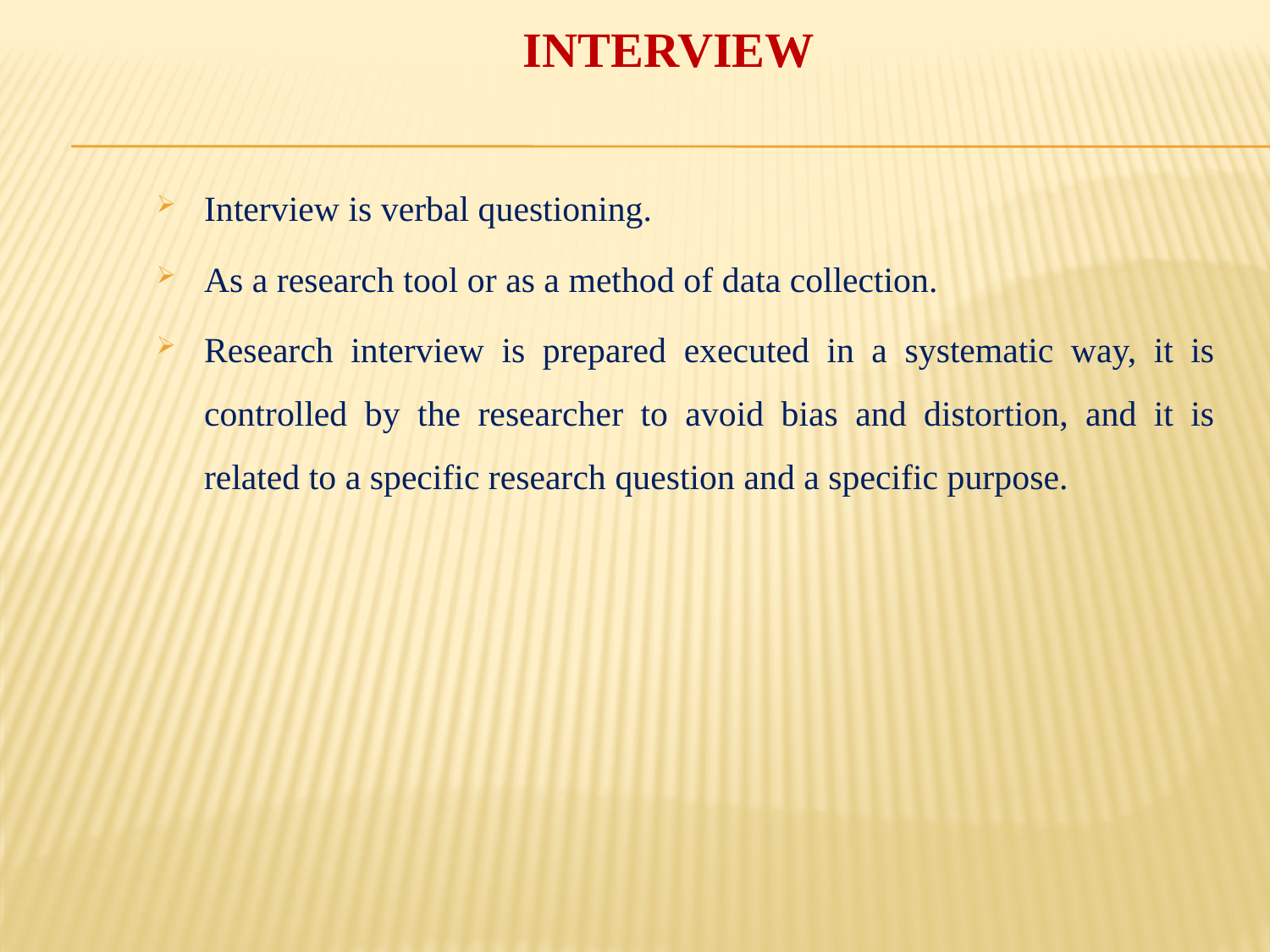

# INTERVIEW
Interview is verbal questioning.
As a research tool or as a method of data collection.
Research interview is prepared executed in a systematic way, it is controlled by the researcher to avoid bias and distortion, and it is related to a specific research question and a specific purpose.